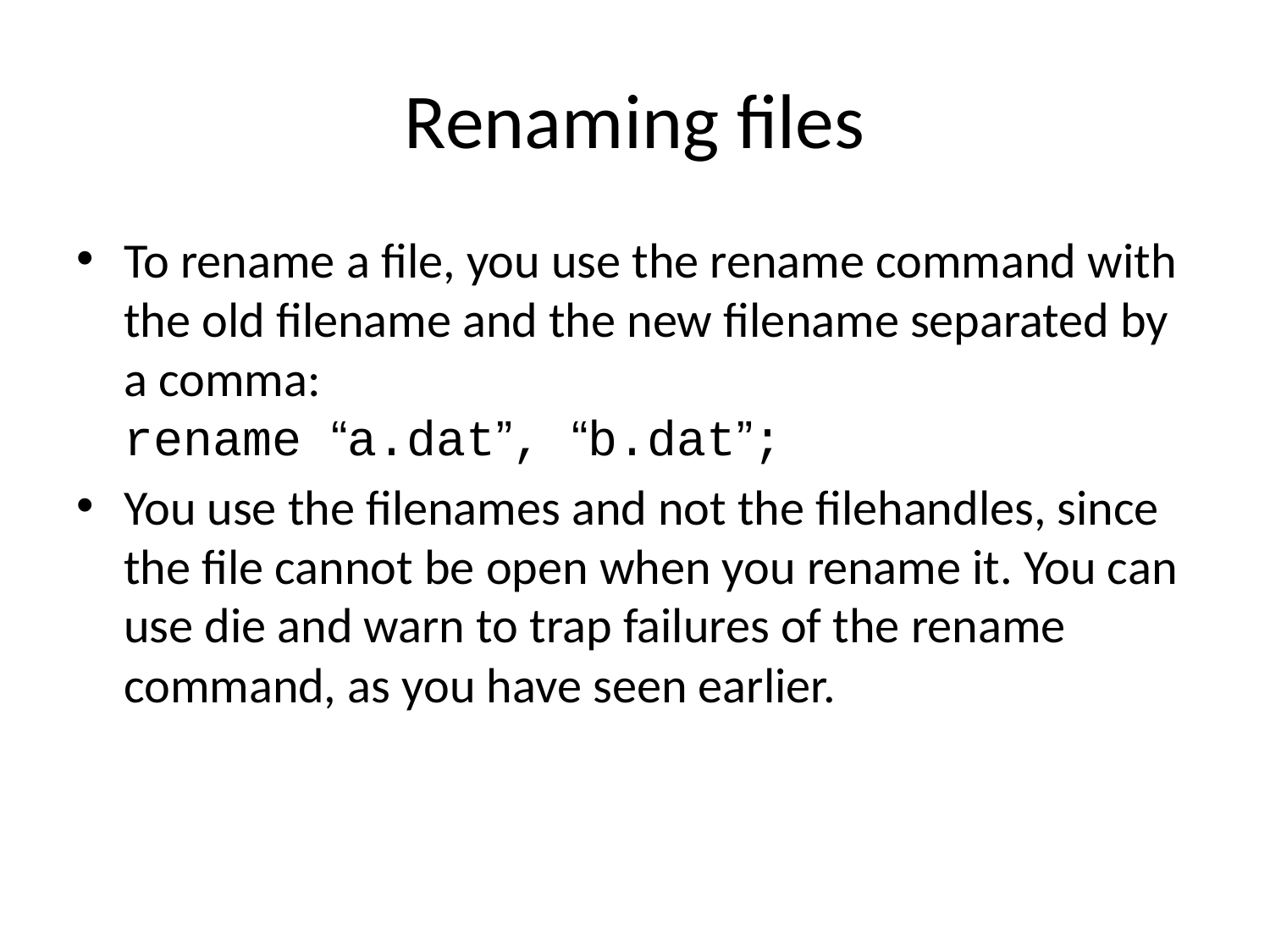

# Renaming files
To rename a file, you use the rename command with the old filename and the new filename separated by a comma:
rename “a.dat”, “b.dat”;
You use the filenames and not the filehandles, since the file cannot be open when you rename it. You can use die and warn to trap failures of the rename command, as you have seen earlier.